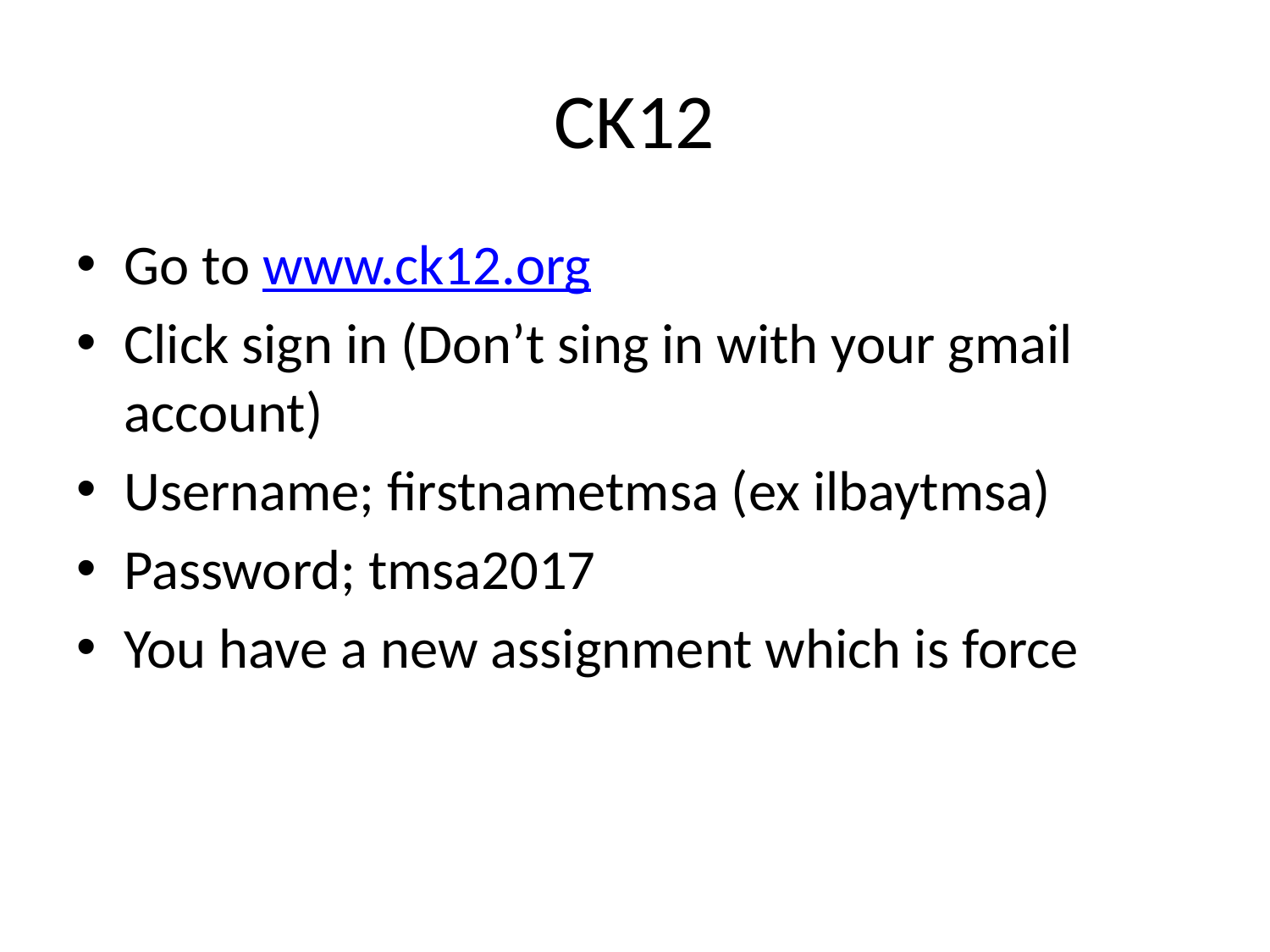

# CK12
Go to www.ck12.org
Click sign in (Don’t sing in with your gmail account)
Username; firstnametmsa (ex ilbaytmsa)
Password; tmsa2017
You have a new assignment which is force